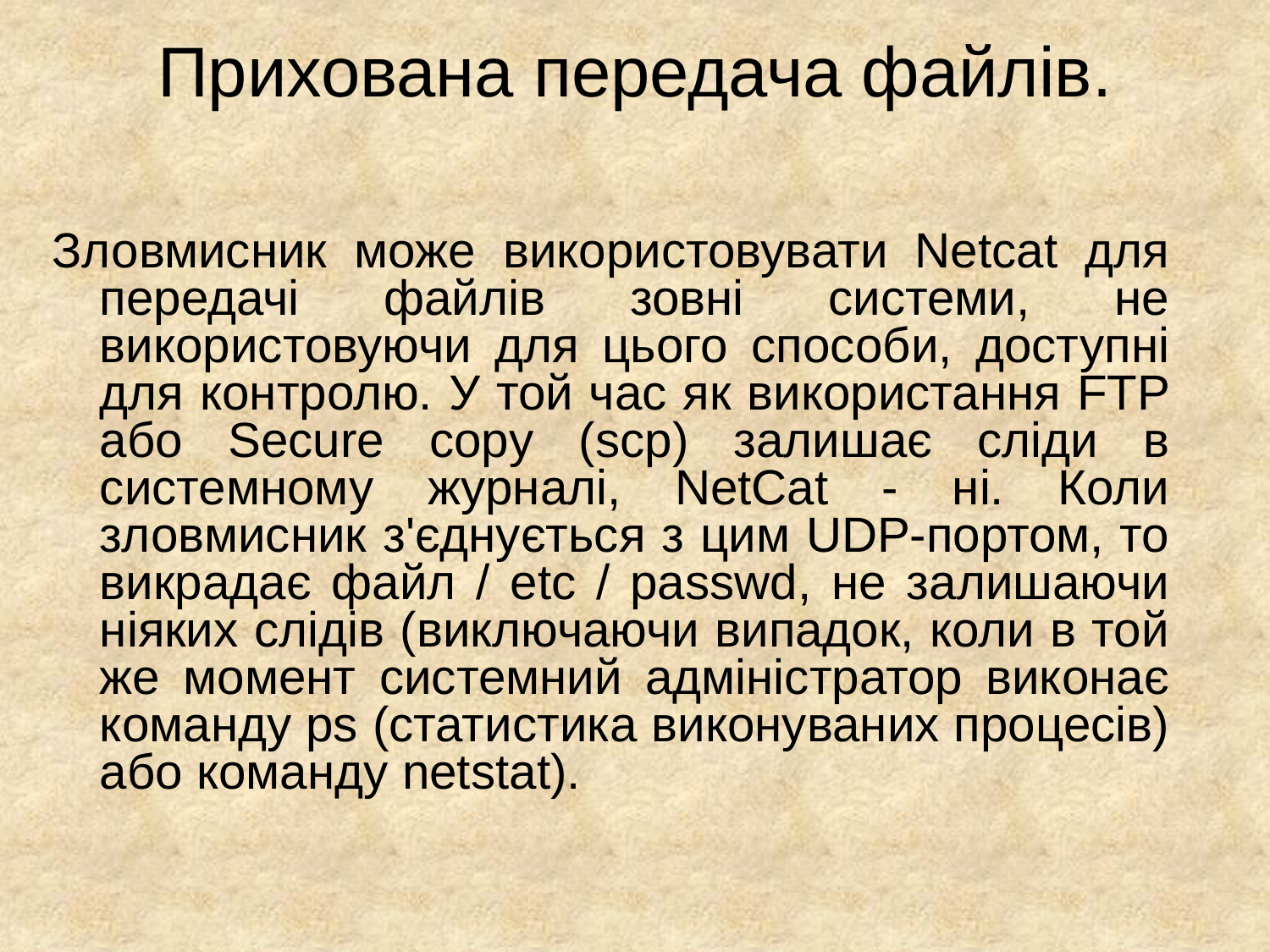

# Прихована передача файлів.
Зловмисник може використовувати Netcat для передачі файлів зовні системи, не використовуючи для цього способи, доступні для контролю. У той час як використання FTP або Secure copy (scp) залишає сліди в системному журналі, NetСat - ні. Коли зловмисник з'єднується з цим UDP-портом, то викрадає файл / etc / passwd, не залишаючи ніяких слідів (виключаючи випадок, коли в той же момент системний адміністратор виконає команду ps (статистика виконуваних процесів) або команду netstat).